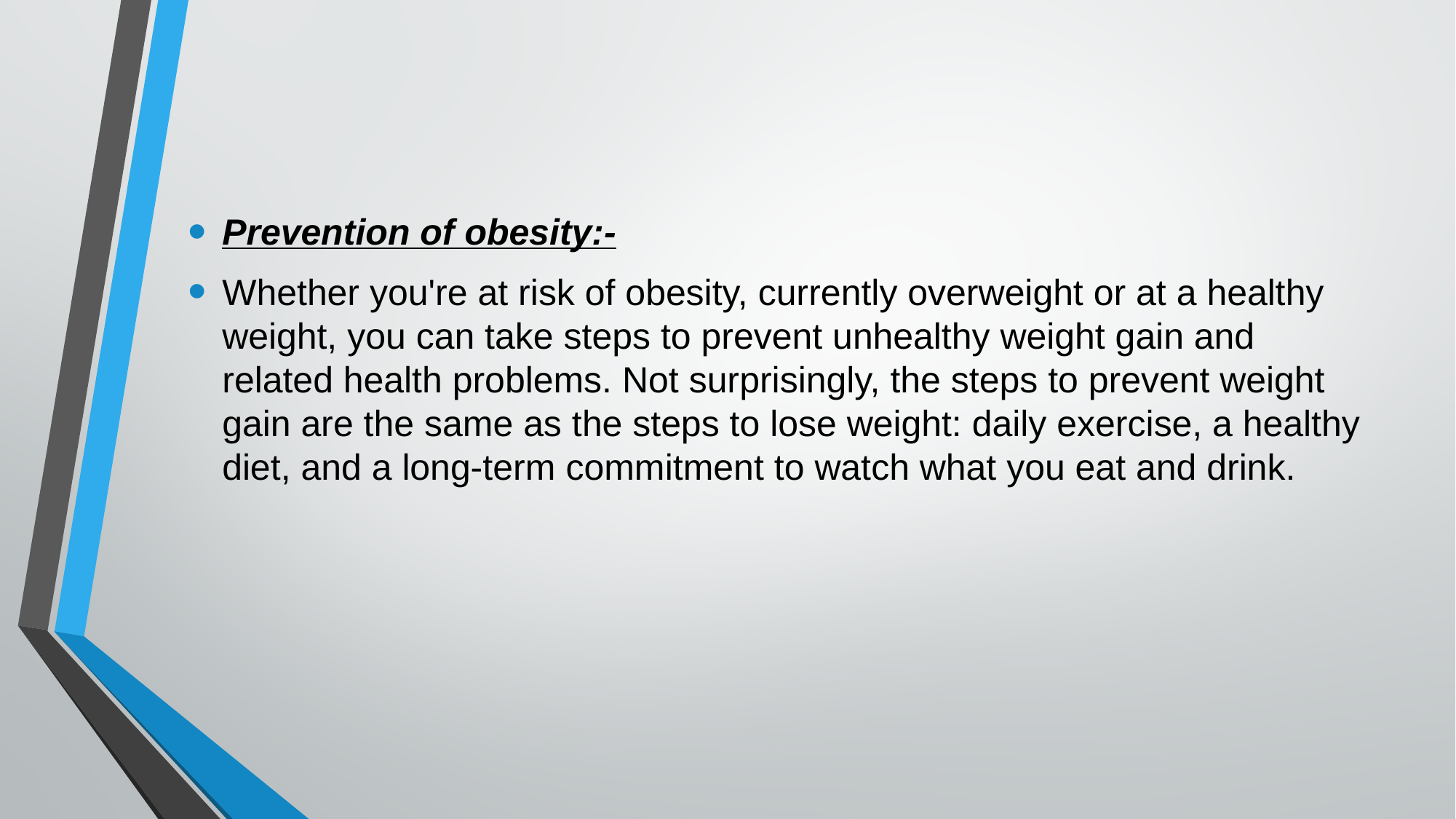

Prevention of obesity:-
Whether you're at risk of obesity, currently overweight or at a healthy weight, you can take steps to prevent unhealthy weight gain and related health problems. Not surprisingly, the steps to prevent weight gain are the same as the steps to lose weight: daily exercise, a healthy diet, and a long-term commitment to watch what you eat and drink.